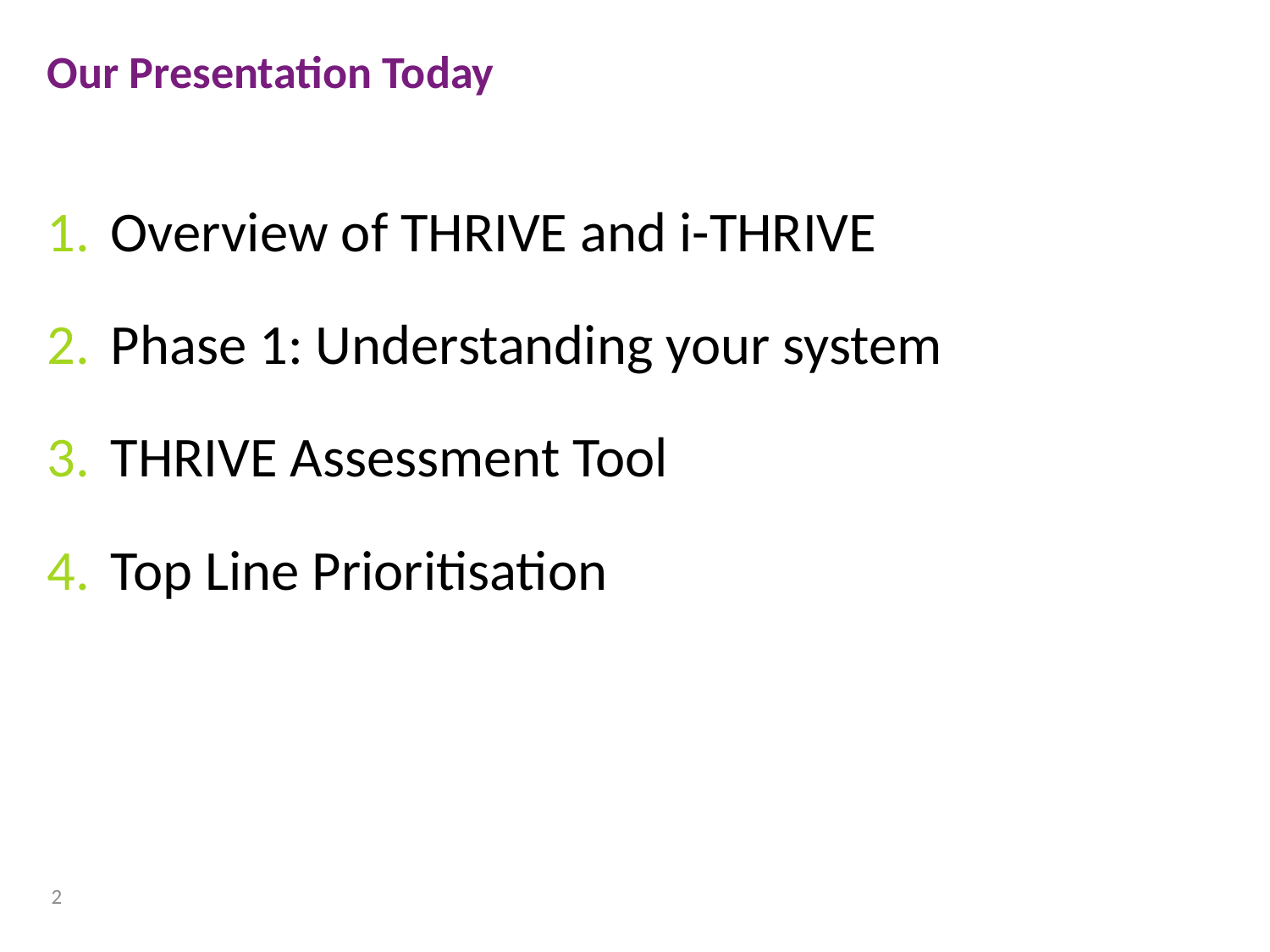

Our Presentation Today
Overview of THRIVE and i-THRIVE
Phase 1: Understanding your system
THRIVE Assessment Tool
Top Line Prioritisation